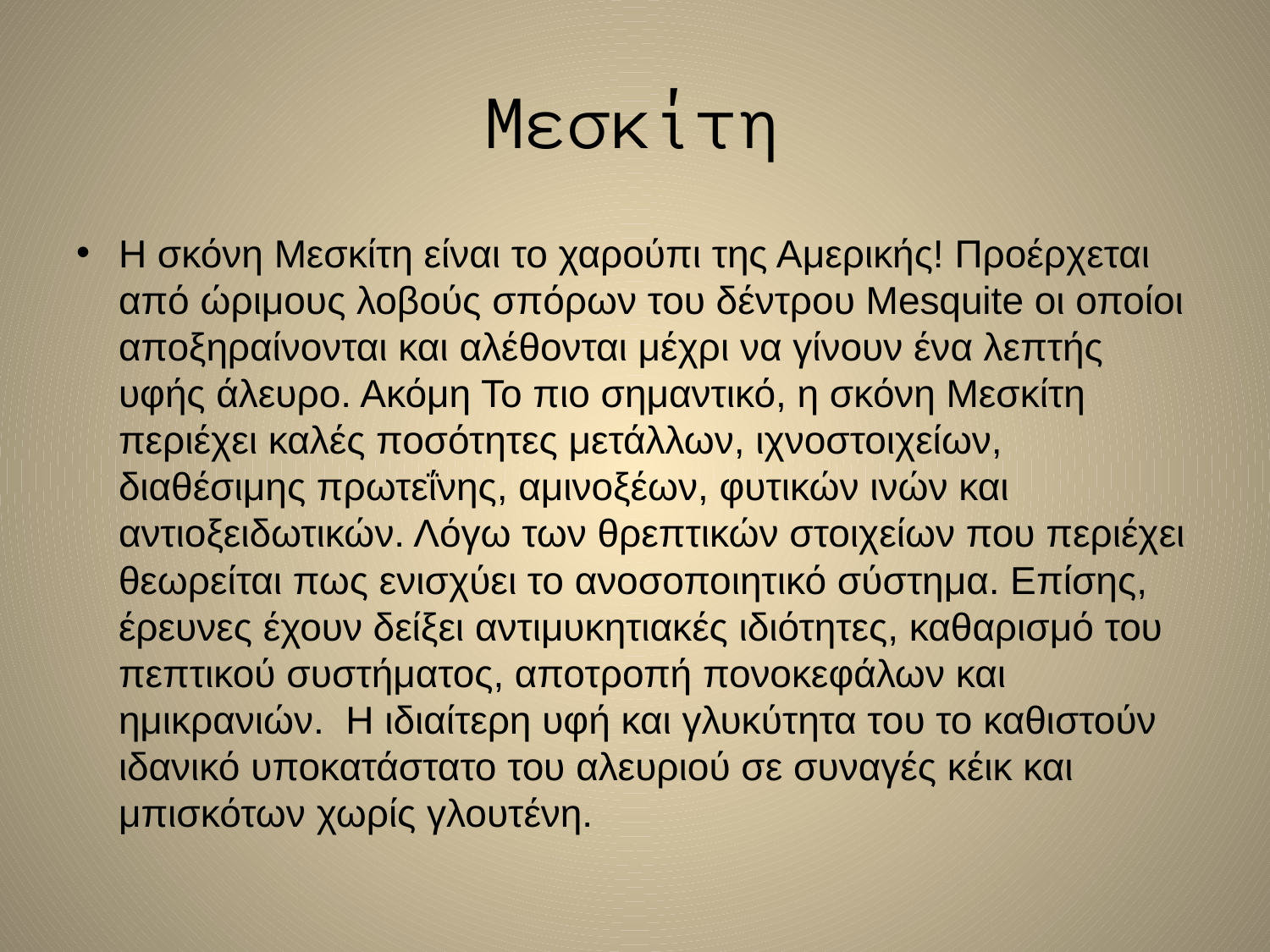

# Μεσκίτη
Η σκόνη Μεσκίτη είναι το χαρούπι της Αμερικής! Προέρχεται από ώριμους λοβούς σπόρων του δέντρου Mesquite οι οποίοι αποξηραίνονται και αλέθονται μέχρι να γίνουν ένα λεπτής υφής άλευρο. Ακόμη Το πιο σημαντικό, η σκόνη Μεσκίτη περιέχει καλές ποσότητες μετάλλων, ιχνοστοιχείων, διαθέσιμης πρωτεΐνης, αμινοξέων, φυτικών ινών και αντιοξειδωτικών. Λόγω των θρεπτικών στοιχείων που περιέχει θεωρείται πως ενισχύει το ανοσοποιητικό σύστημα. Επίσης, έρευνες έχουν δείξει αντιμυκητιακές ιδιότητες, καθαρισμό του πεπτικού συστήματος, αποτροπή πονοκεφάλων και ημικρανιών.  H ιδιαίτερη υφή και γλυκύτητα του το καθιστούν ιδανικό υποκατάστατο του αλευριού σε συναγές κέικ και μπισκότων χωρίς γλουτένη.